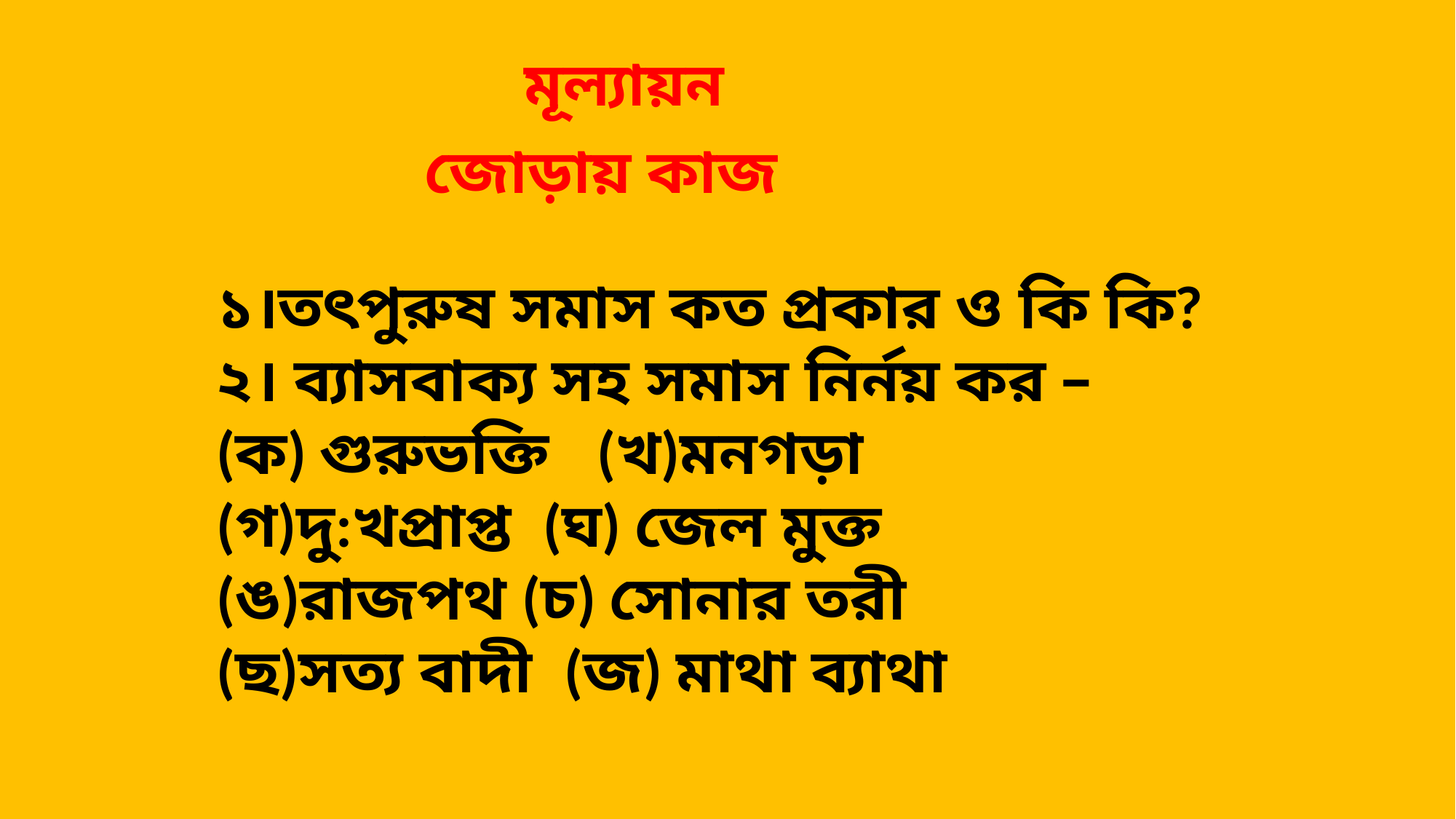

মূল্যায়ন
জোড়ায় কাজ
১।তৎপুরুষ সমাস কত প্রকার ও কি কি?
২। ব্যাসবাক্য সহ সমাস নির্নয় কর –
(ক) গুরুভক্তি   (খ)মনগড়া
(গ)দু:খপ্রাপ্ত  (ঘ) জেল মুক্ত
(ঙ)রাজপথ (চ) সোনার তরী
(ছ)সত্য বাদী  (জ) মাথা ব্যাথা